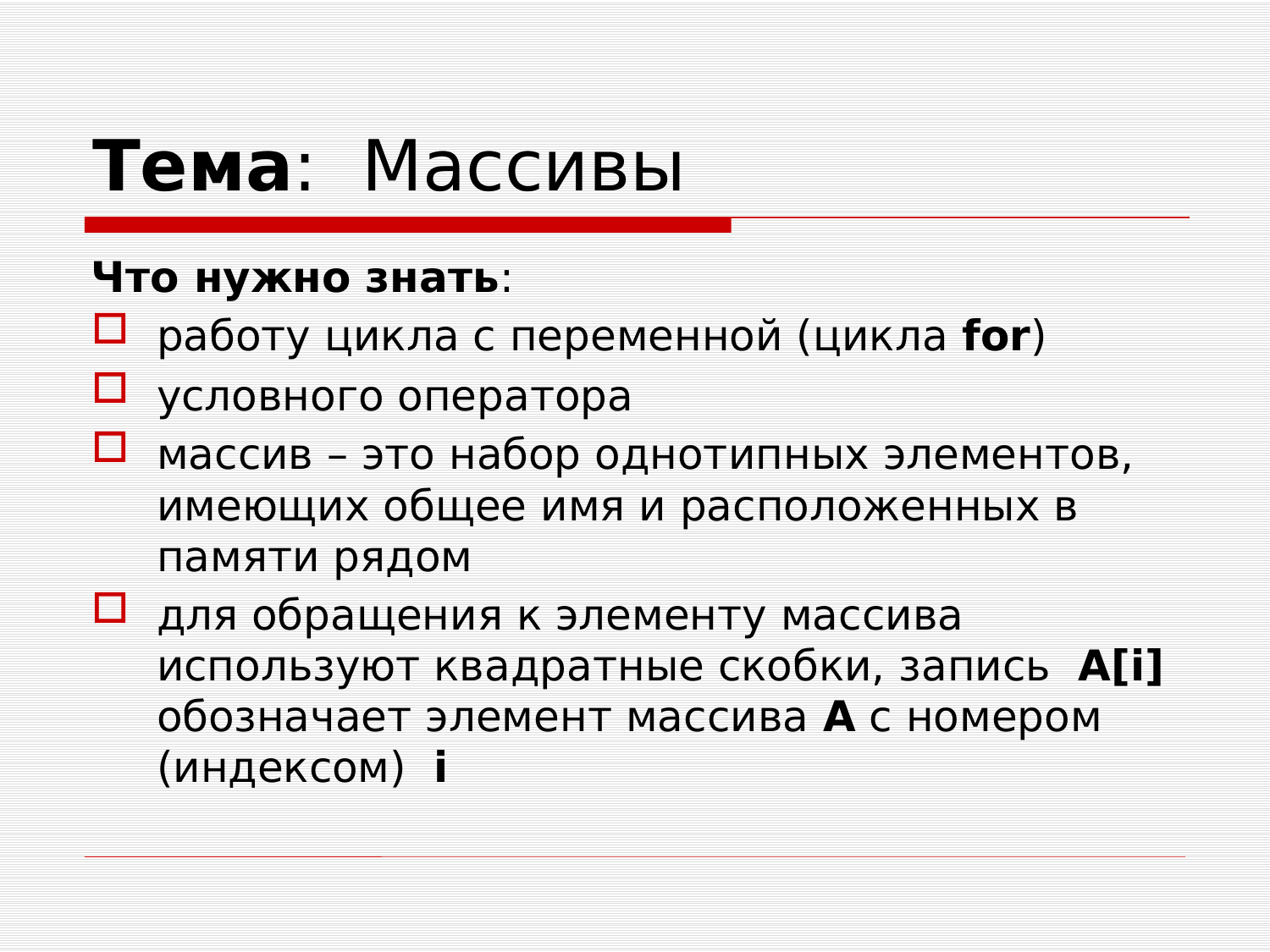

# Тема:  Массивы
Что нужно знать:
работу цикла с переменной (цикла for)
условного оператора
массив – это набор однотипных элементов, имеющих общее имя и расположенных в памяти рядом
для обращения к элементу массива используют квадратные скобки, запись  A[i] обозначает элемент массива A с номером (индексом)  i